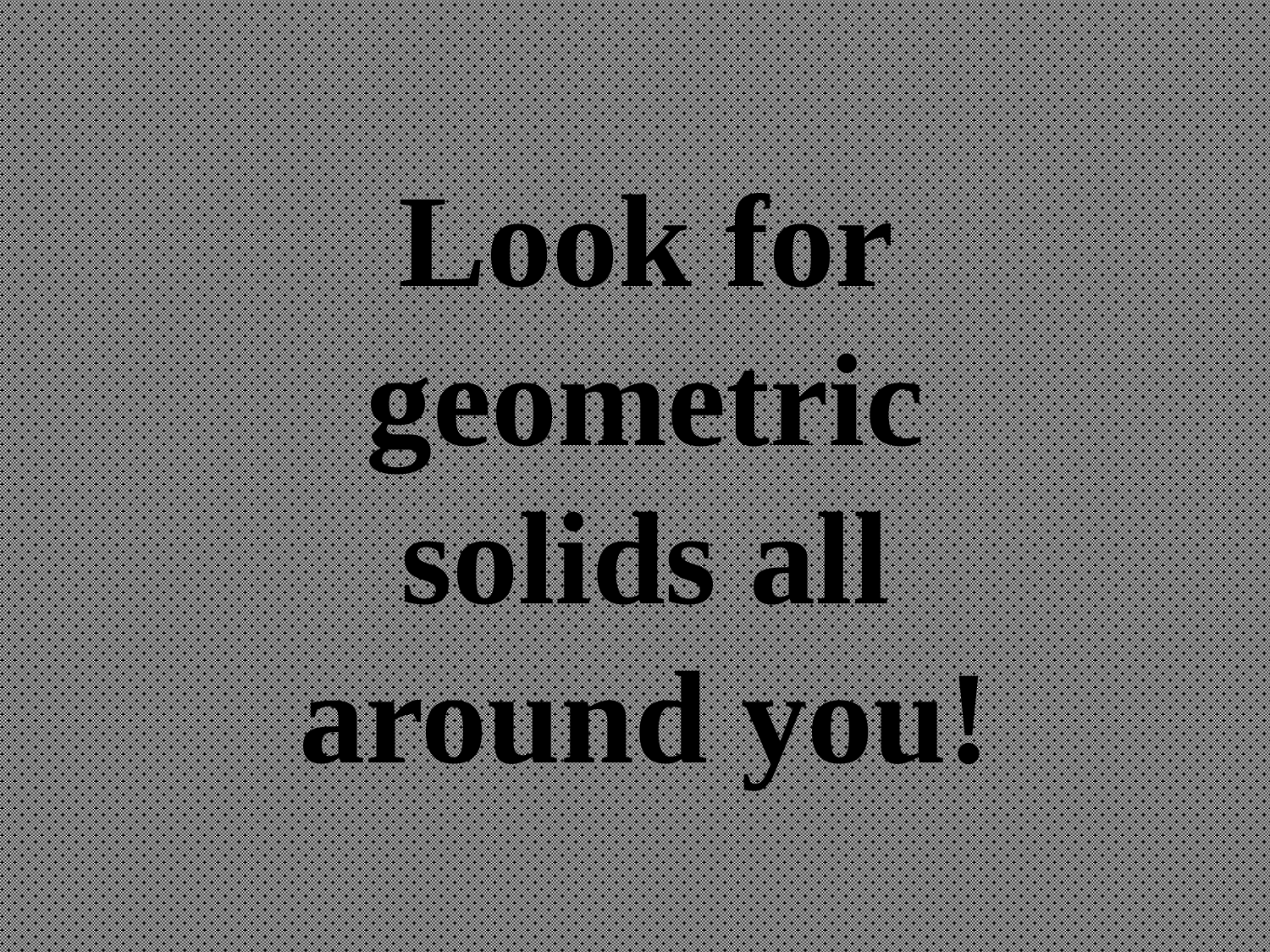

Look for geometric solids all around you!